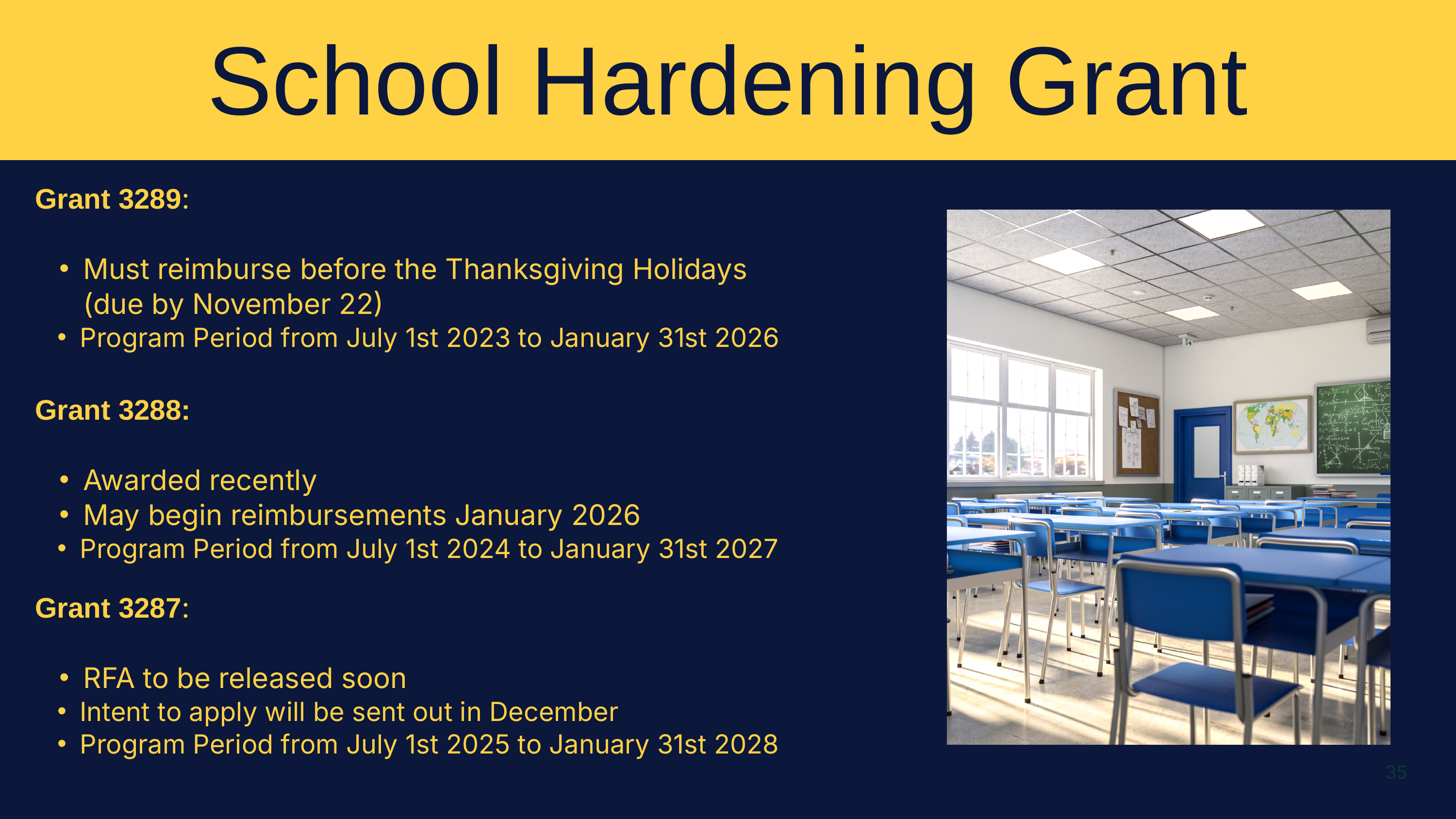

School Hardening Grant
Grant 3289:

Must reimburse before the Thanksgiving Holidays (due by November 22)
Program Period from July 1st 2023 to January 31st 2026

Grant 3288:

Awarded recently
May begin reimbursements January 2026
Program Period from July 1st 2024 to January 31st 2027
Grant 3287:

RFA to be released soon
Intent to apply will be sent out in December
Program Period from July 1st 2025 to January 31st 2028
35